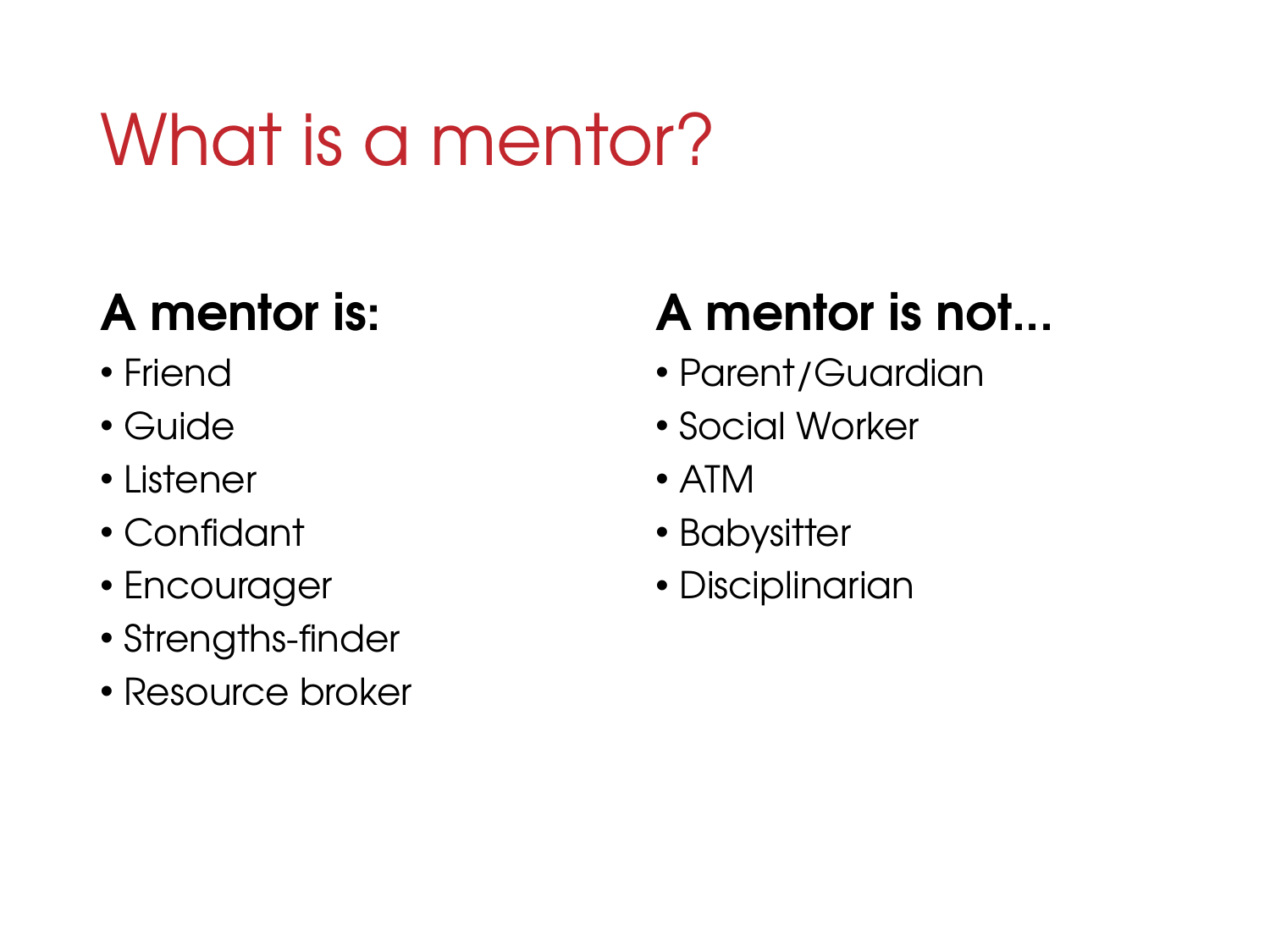

# What is a mentor?
A mentor is:
A mentor is not...
Friend
Guide
Listener
Confidant
Encourager
Strengths-finder
Resource broker

Parent/Guardian
Social Worker
ATM
Babysitter
Disciplinarian